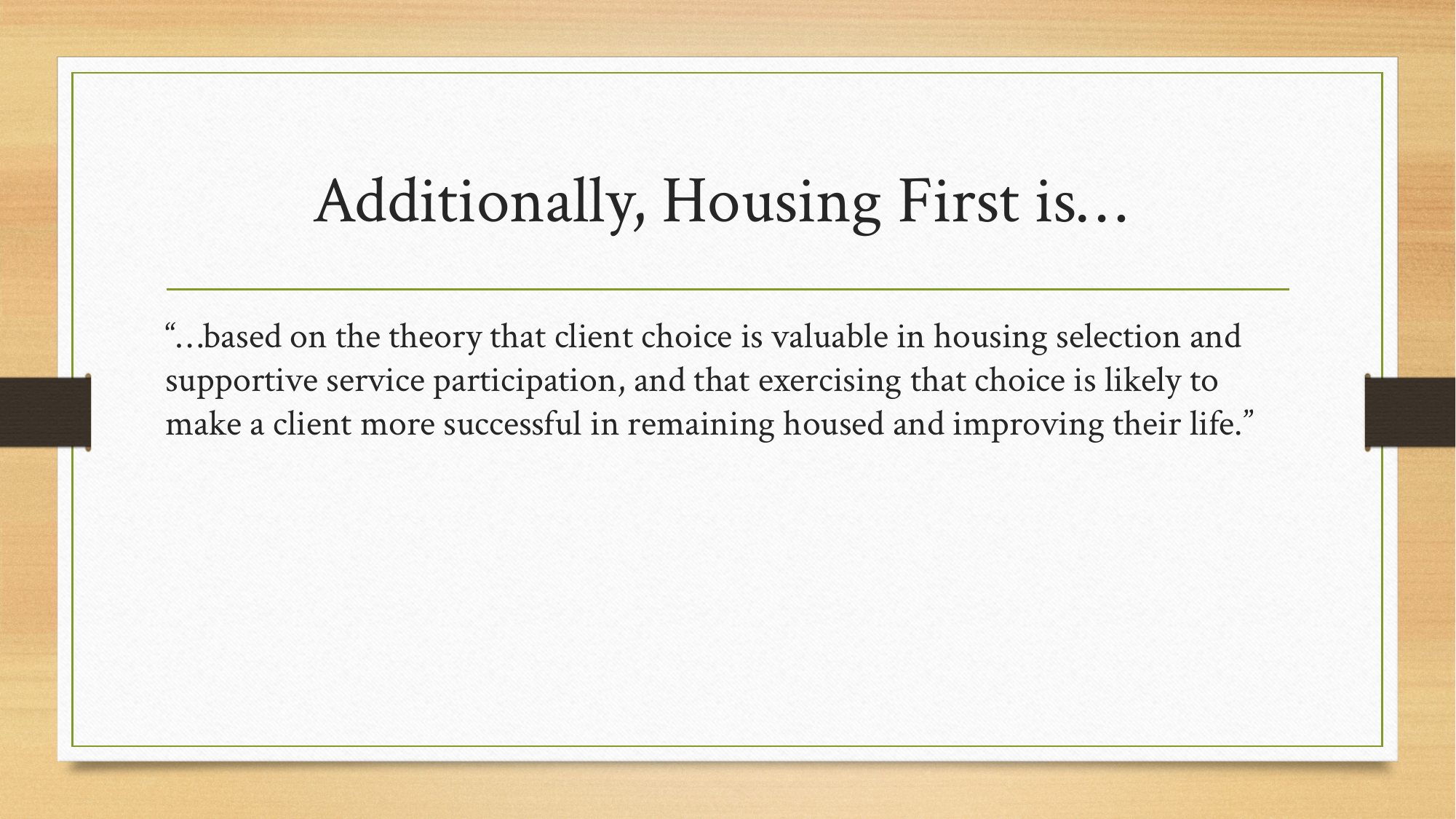

# Additionally, Housing First is…
“…based on the theory that client choice is valuable in housing selection and supportive service participation, and that exercising that choice is likely to make a client more successful in remaining housed and improving their life.”